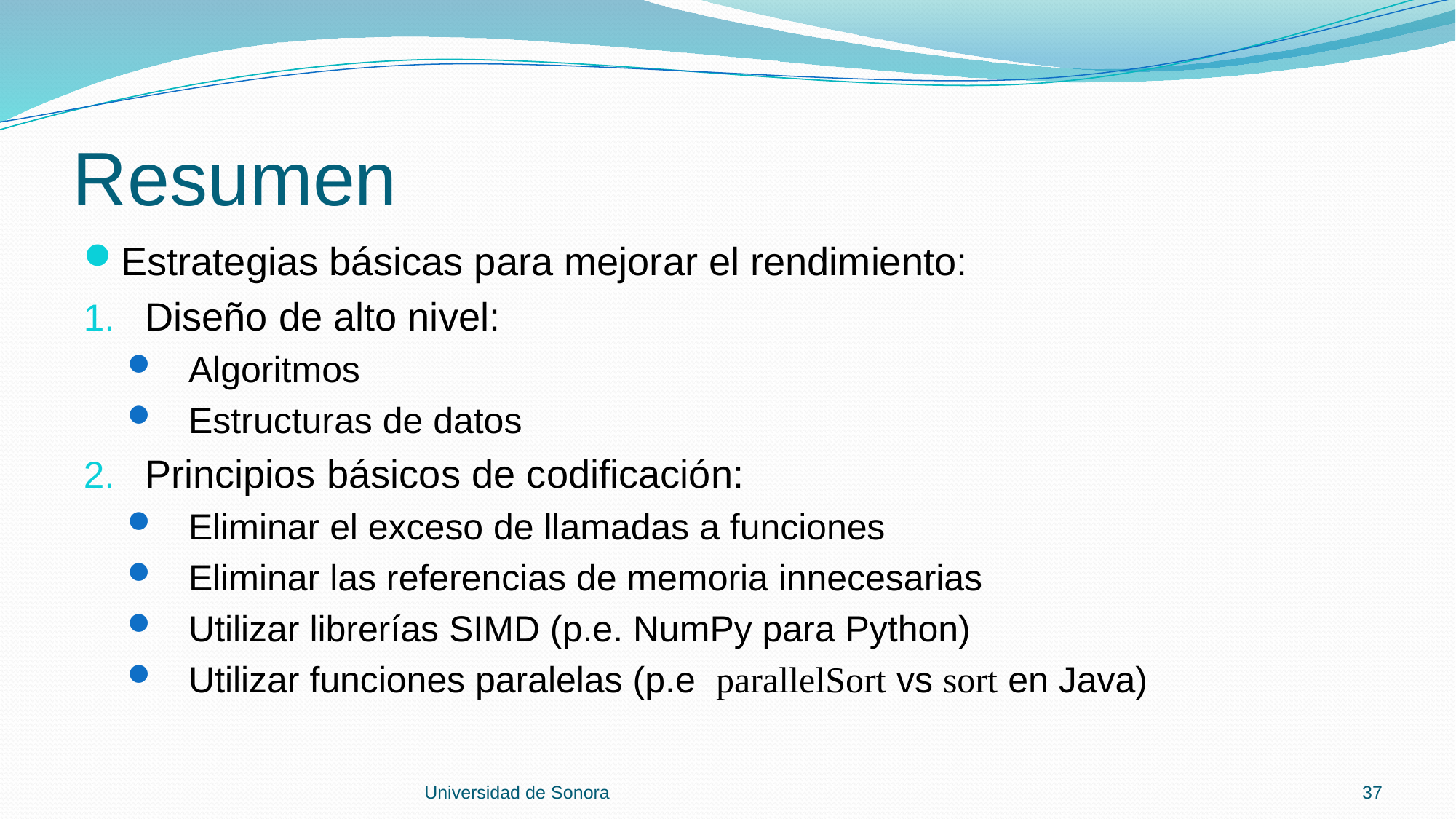

# Resumen
Estrategias básicas para mejorar el rendimiento:
Diseño de alto nivel:
Algoritmos
Estructuras de datos
Principios básicos de codificación:
Eliminar el exceso de llamadas a funciones
Eliminar las referencias de memoria innecesarias
Utilizar librerías SIMD (p.e. NumPy para Python)
Utilizar funciones paralelas (p.e  parallelSort vs sort en Java)

Universidad de Sonora
37